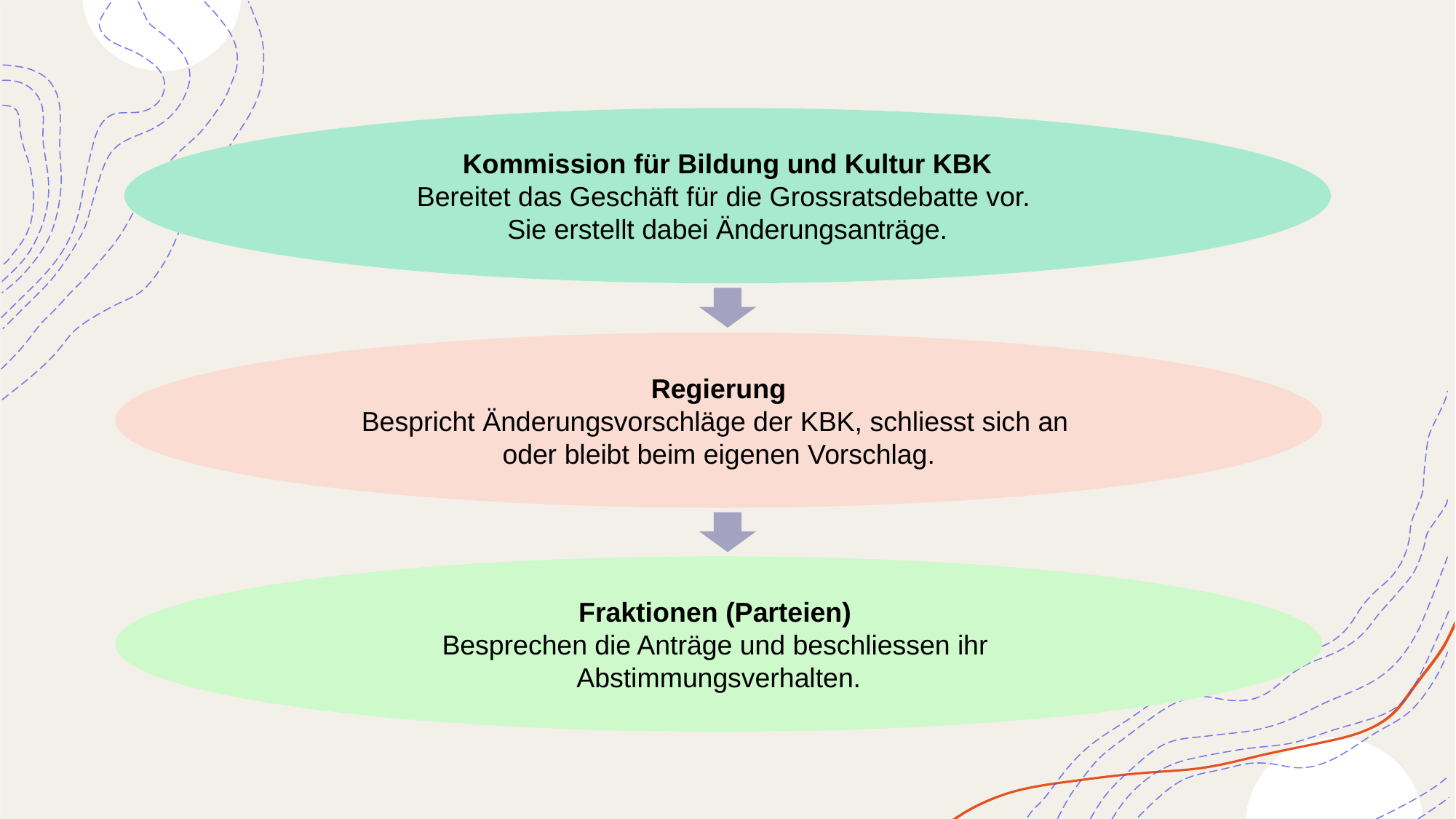

Kommission für Bildung und Kultur KBK
Bereitet das Geschäft für die Grossratsdebatte vor.
Sie erstellt dabei Änderungsanträge.

Regierung
Bespricht Änderungsvorschläge der KBK, schliesst sich an
oder bleibt beim eigenen Vorschlag.

Fraktionen (Parteien)
Besprechen die Anträge und beschliessen ihr
Abstimmungsverhalten.